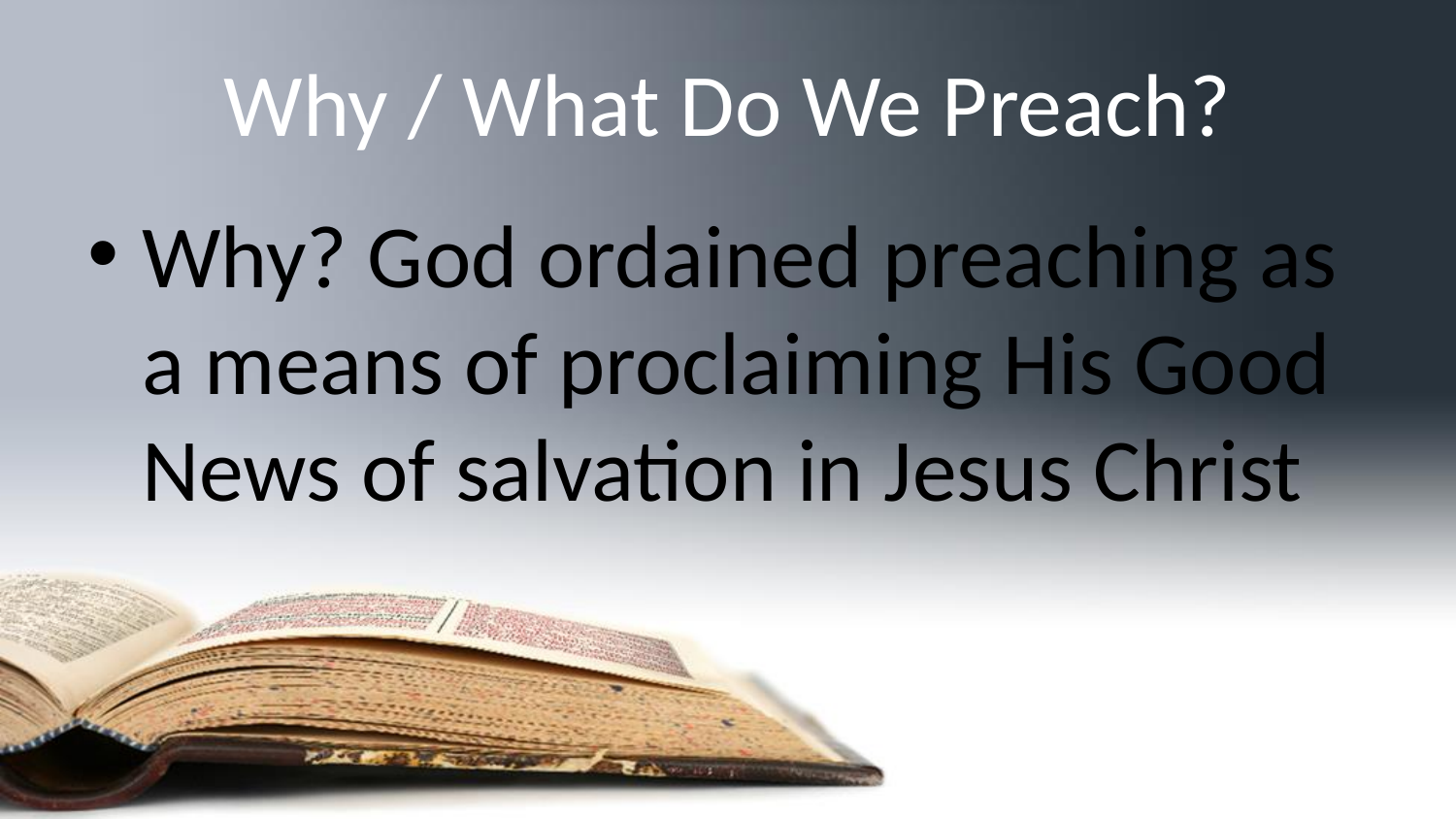

# Why / What Do We Preach?
Why? God ordained preaching as a means of proclaiming His Good News of salvation in Jesus Christ